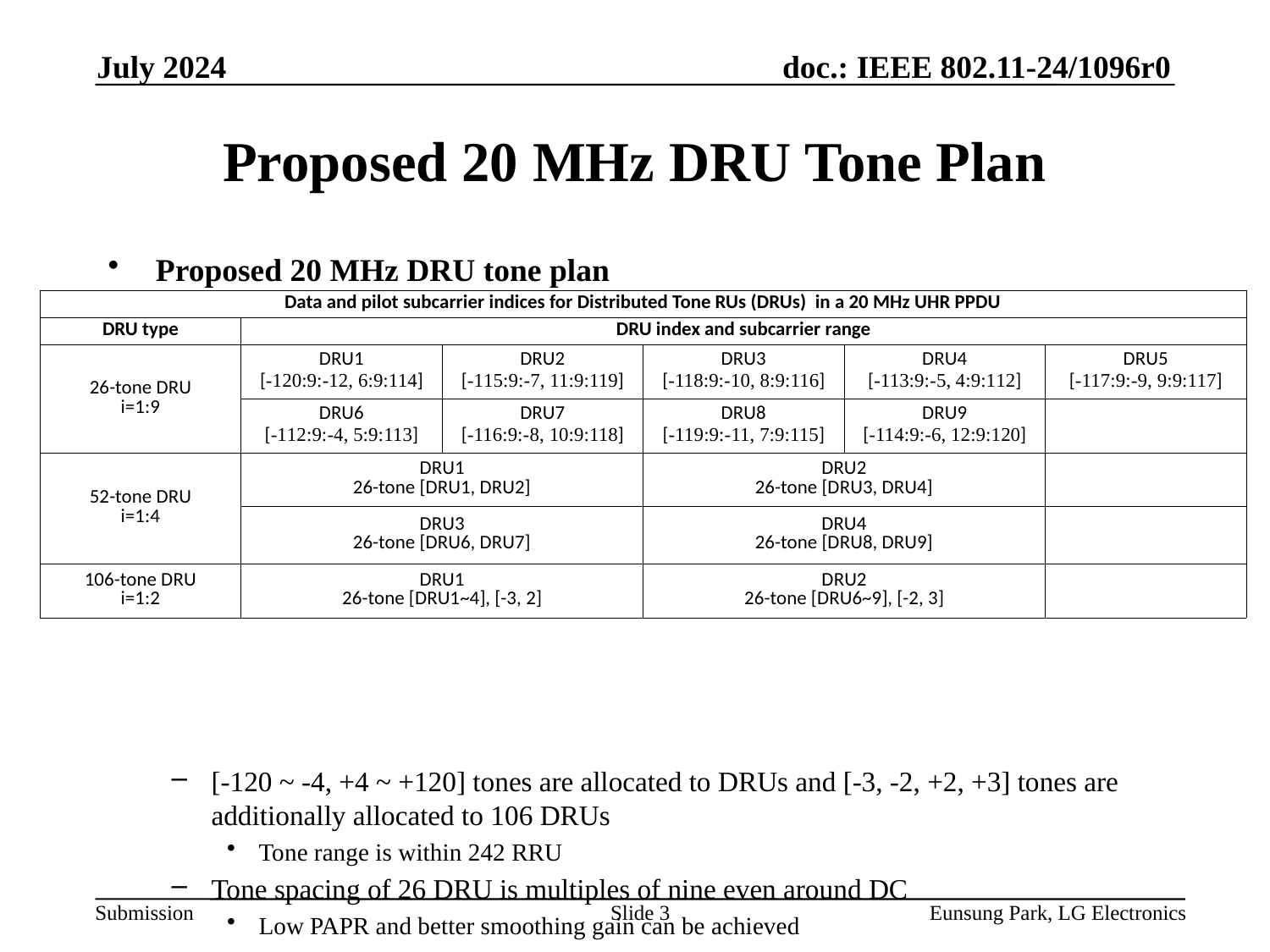

July 2024
# Proposed 20 MHz DRU Tone Plan
Proposed 20 MHz DRU tone plan

[-120 ~ -4, +4 ~ +120] tones are allocated to DRUs and [-3, -2, +2, +3] tones are additionally allocated to 106 DRUs
Tone range is within 242 RRU
Tone spacing of 26 DRU is multiples of nine even around DC
Low PAPR and better smoothing gain can be achieved
The following pairs are mirror symmetric
{26 DRU_a, 26 DRU_10-a}, {52 DRU_a, 52 DRU_5-a}, {106 DRU_1, 106 DRU_2}

| Data and pilot subcarrier indices for Distributed Tone RUs (DRUs) in a 20 MHz UHR PPDU |  |  |  |  |  |
| --- | --- | --- | --- | --- | --- |
| DRU type | DRU index and subcarrier range |  |  |  |  |
| 26-tone DRU i=1:9 | DRU1 [-120:9:-12, 6:9:114] | DRU2 [-115:9:-7, 11:9:119] | DRU3 [-118:9:-10, 8:9:116] | DRU4 [-113:9:-5, 4:9:112] | DRU5 [-117:9:-9, 9:9:117] |
|  | DRU6 [-112:9:-4, 5:9:113] | DRU7 [-116:9:-8, 10:9:118] | DRU8 [-119:9:-11, 7:9:115] | DRU9 [-114:9:-6, 12:9:120] |  |
| 52-tone DRU i=1:4 | DRU1 26-tone [DRU1, DRU2] |  | DRU2 26-tone [DRU3, DRU4] |  |  |
|  | DRU3 26-tone [DRU6, DRU7] |  | DRU4 26-tone [DRU8, DRU9] |  |  |
| 106-tone DRU i=1:2 | DRU1 26-tone [DRU1~4], [-3, 2] |  | DRU2 26-tone [DRU6~9], [-2, 3] |  |  |
Slide 3
Eunsung Park, LG Electronics